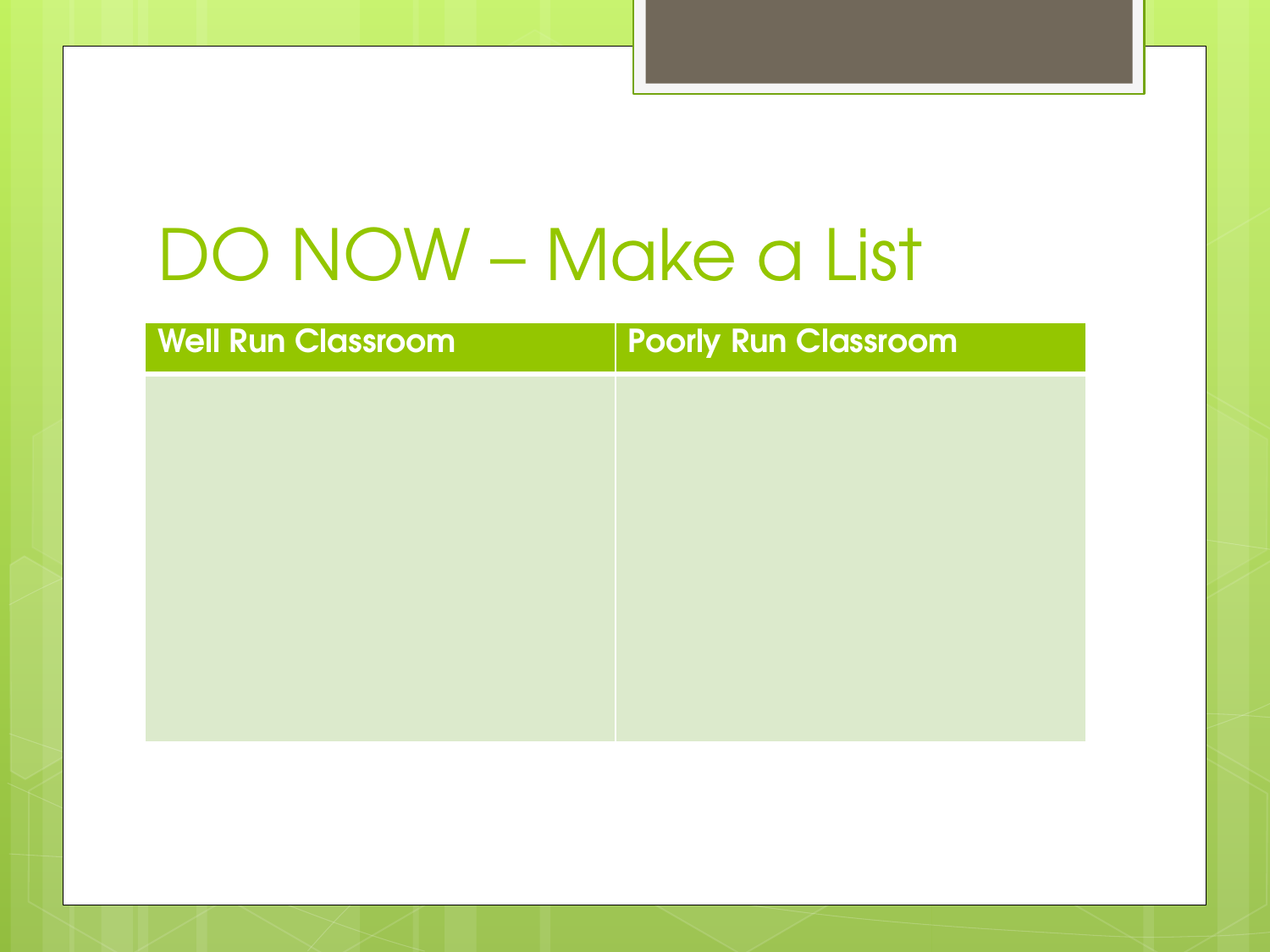

# DO NOW – Make a List
| Well Run Classroom | Poorly Run Classroom |
| --- | --- |
|  |  |